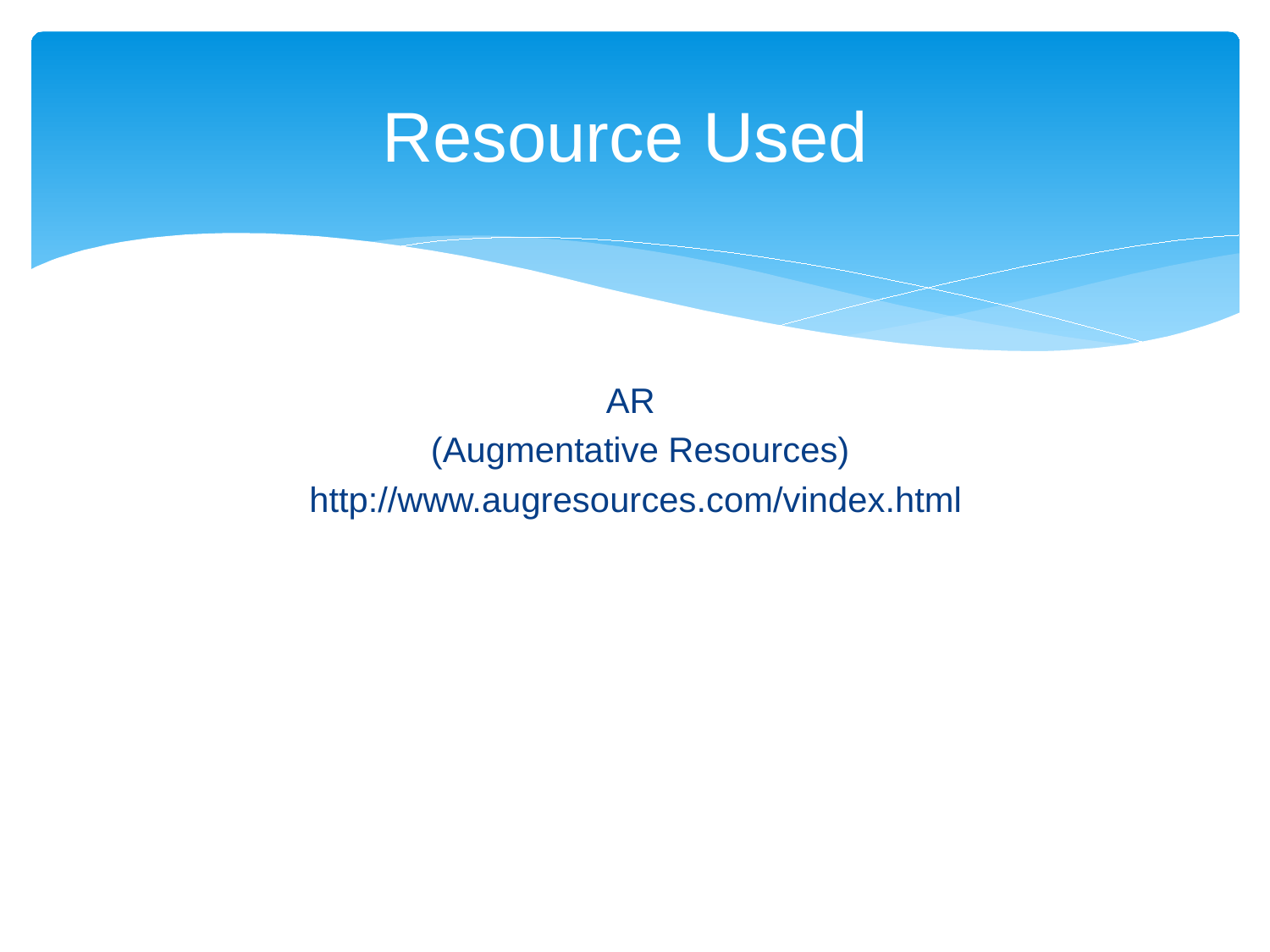

# Resource Used
AR
 (Augmentative Resources)
http://www.augresources.com/vindex.html